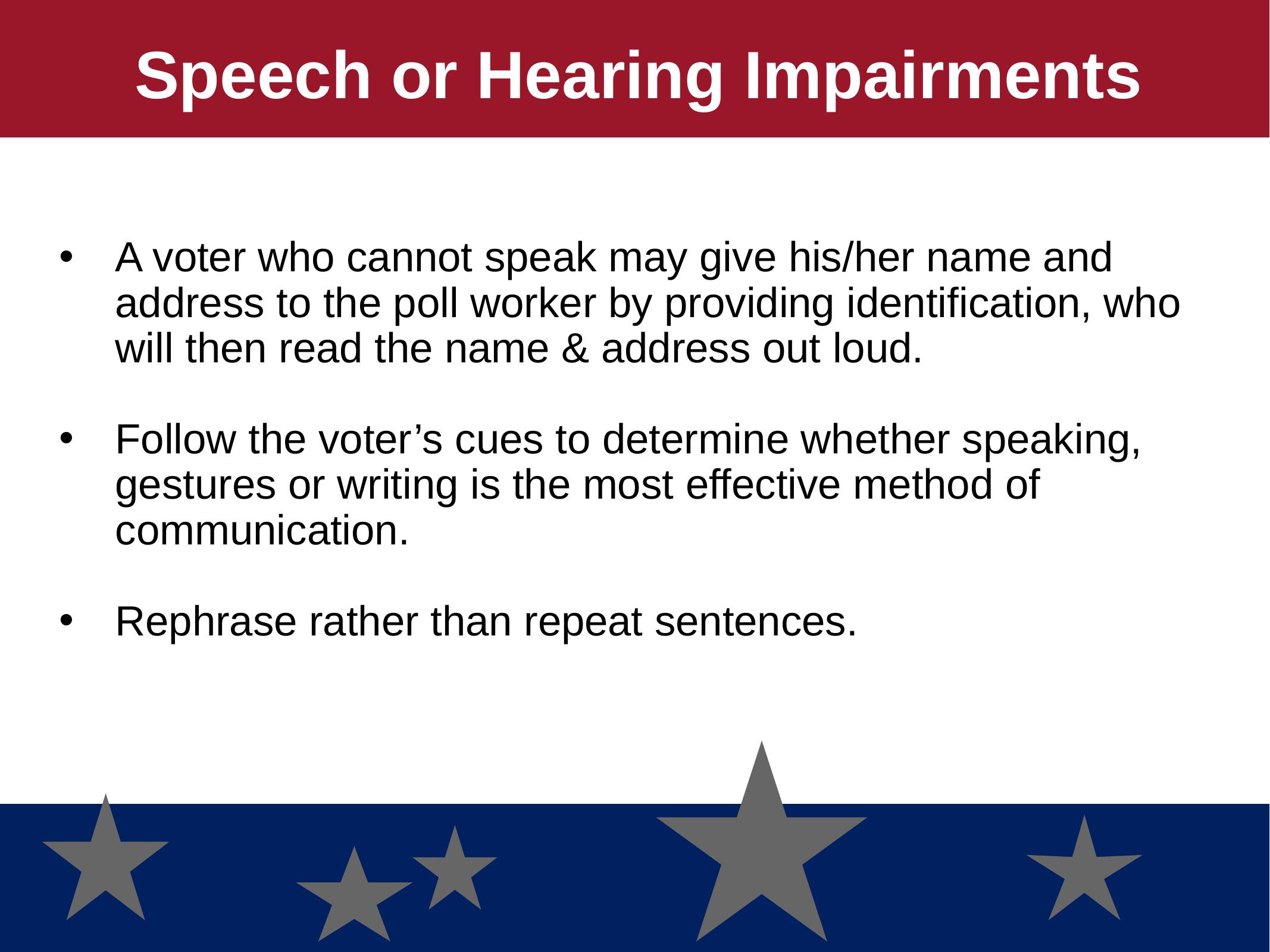

# Speech or Hearing Impairments
A voter who cannot speak may give his/her name and address to the poll worker by providing identification, who will then read the name & address out loud.

Follow the voter’s cues to determine whether speaking, gestures or writing is the most effective method of communication.

Rephrase rather than repeat sentences.